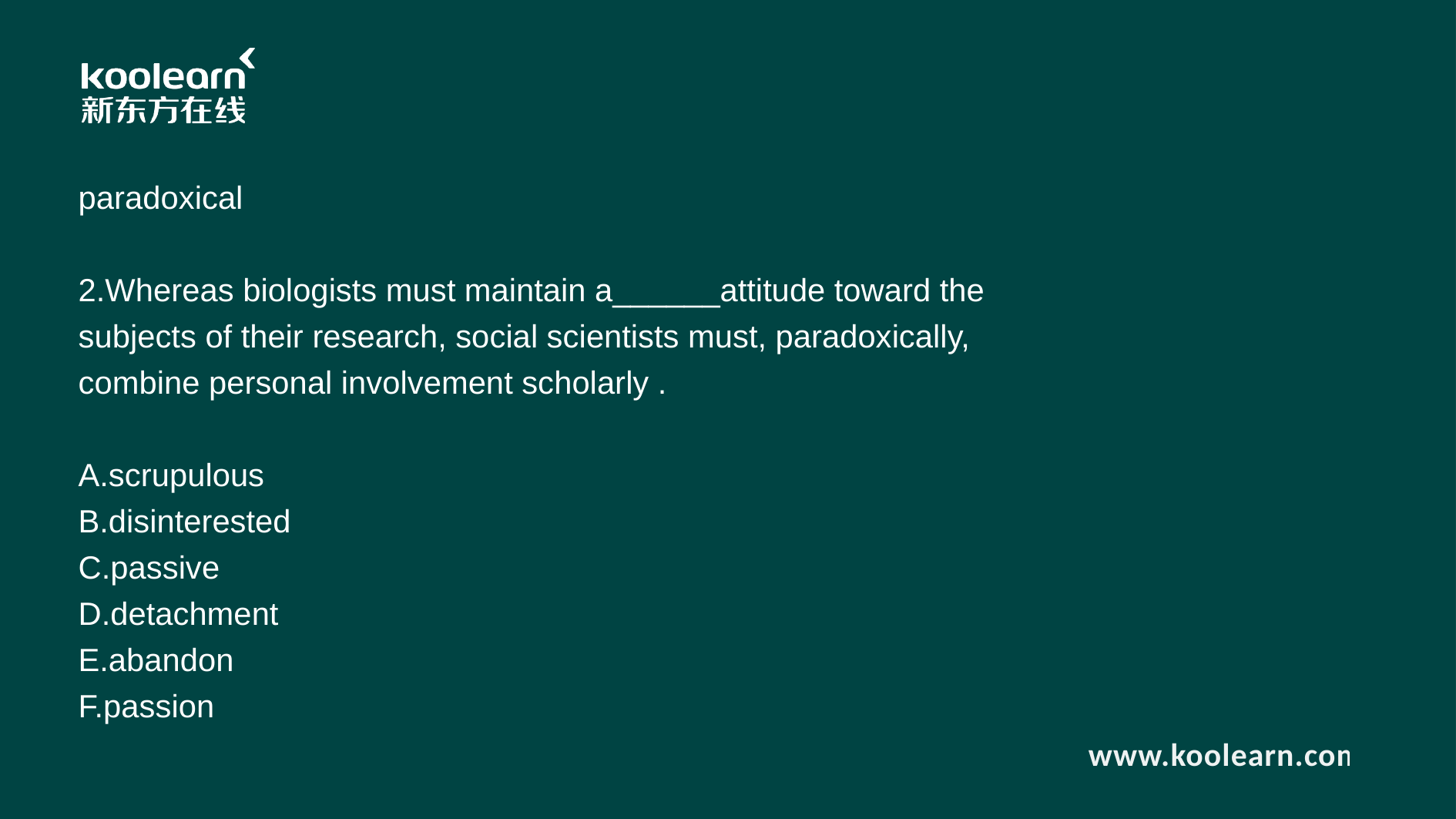

paradoxical

2.Whereas biologists must maintain a______attitude toward the subjects of their research, social scientists must, paradoxically, combine personal involvement scholarly .

A.scrupulous
B.disinterested
C.passive
D.detachment
E.abandon
F.passion